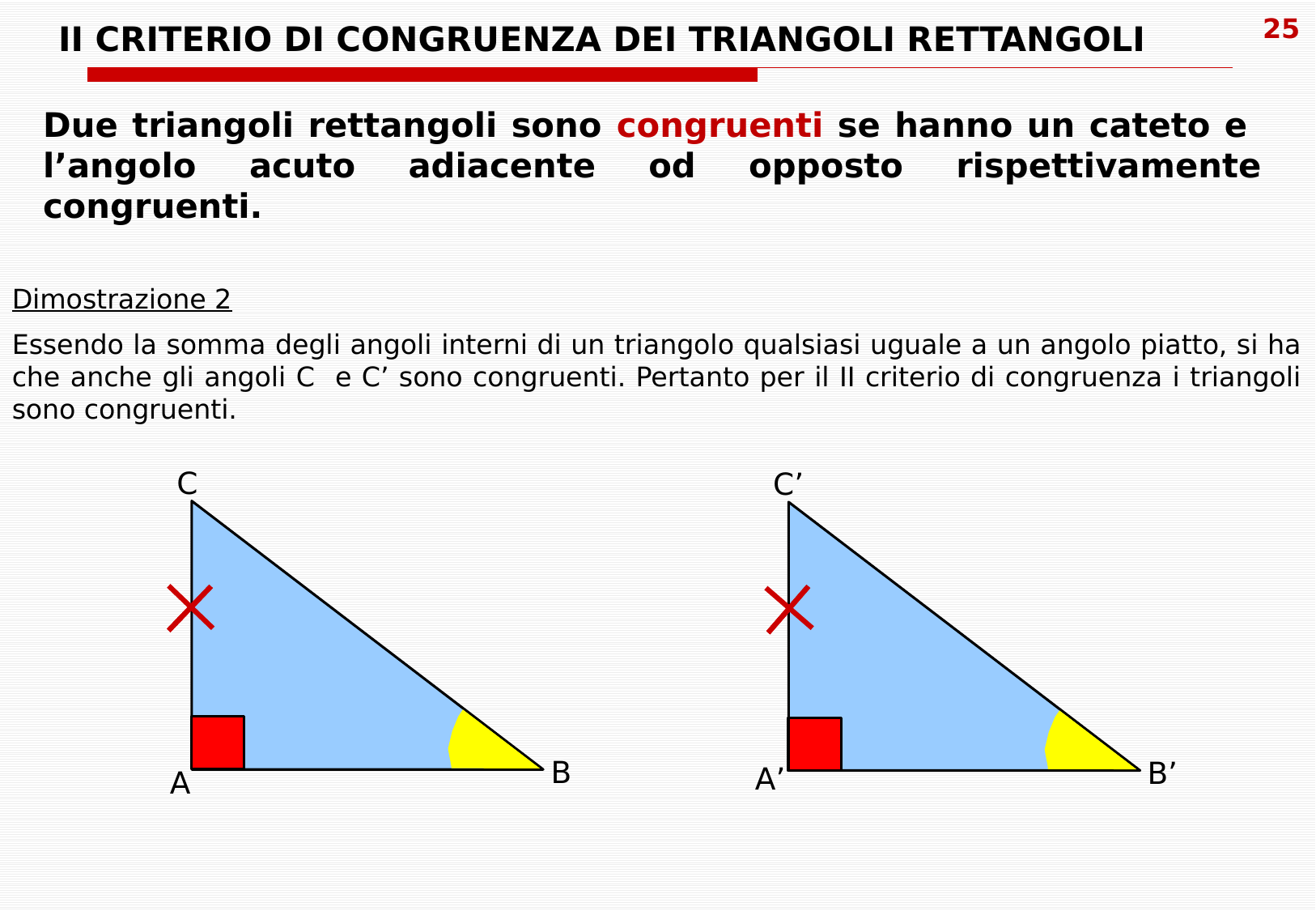

# II CRITERIO DI CONGRUENZA DEI TRIANGOLI RETTANGOLI
Due triangoli rettangoli sono congruenti se hanno un cateto e  l’angolo acuto adiacente od opposto rispettivamente congruenti.
Dimostrazione 2
Essendo la somma degli angoli interni di un triangolo qualsiasi uguale a un angolo piatto, si ha che anche gli angoli C  e C’ sono congruenti. Pertanto per il II criterio di congruenza i triangoli sono congruenti.

C
C’

B
B’
A’
A